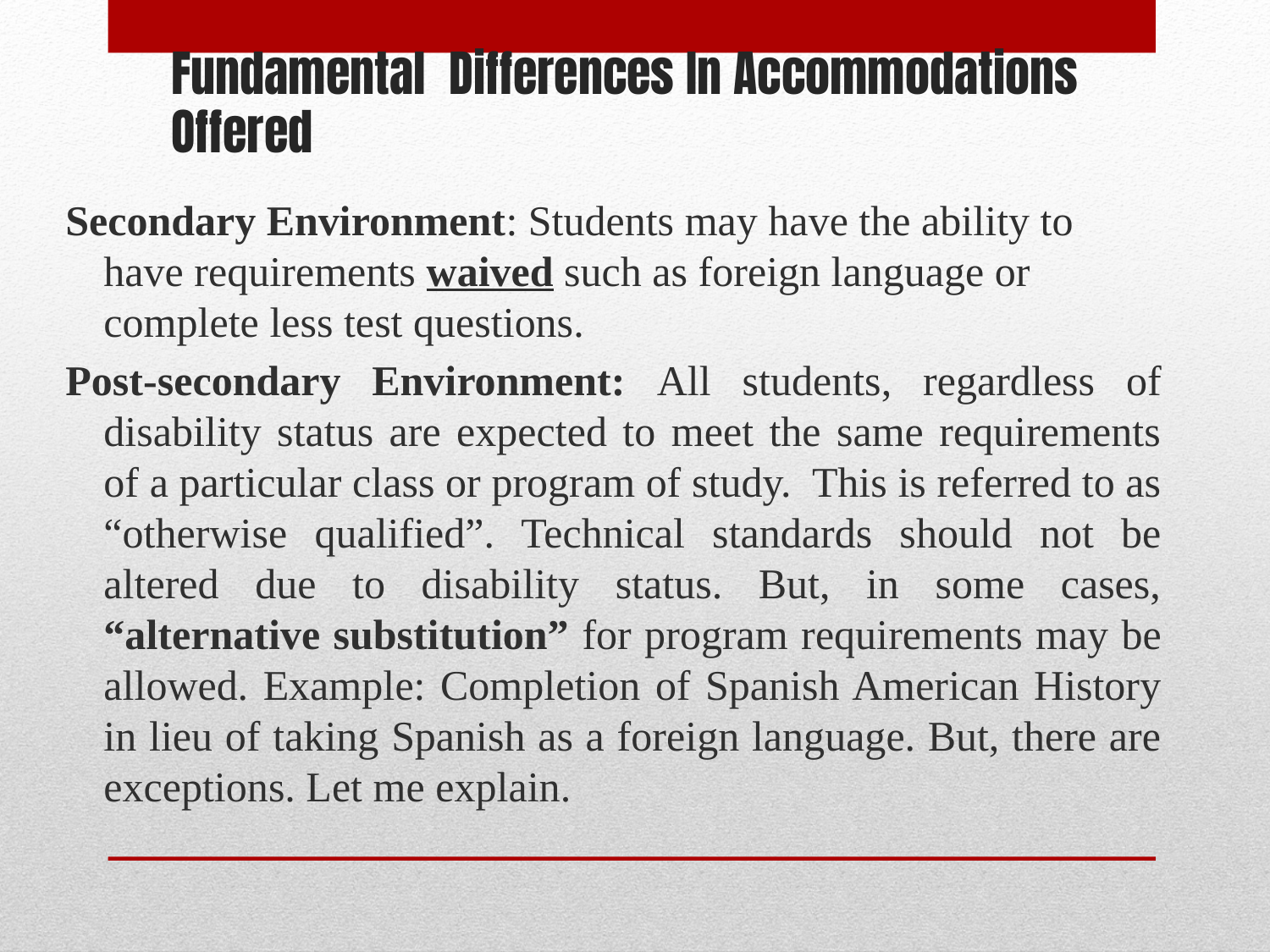

# Fundamental  Differences In Accommodations Offered
Secondary Environment: Students may have the ability to have requirements waived such as foreign language or complete less test questions.
Post-secondary Environment: All students, regardless of disability status are expected to meet the same requirements of a particular class or program of study.  This is referred to as “otherwise qualified”. Technical standards should not be altered due to disability status. But, in some cases, “alternative substitution” for program requirements may be allowed. Example: Completion of Spanish American History in lieu of taking Spanish as a foreign language. But, there are exceptions. Let me explain.